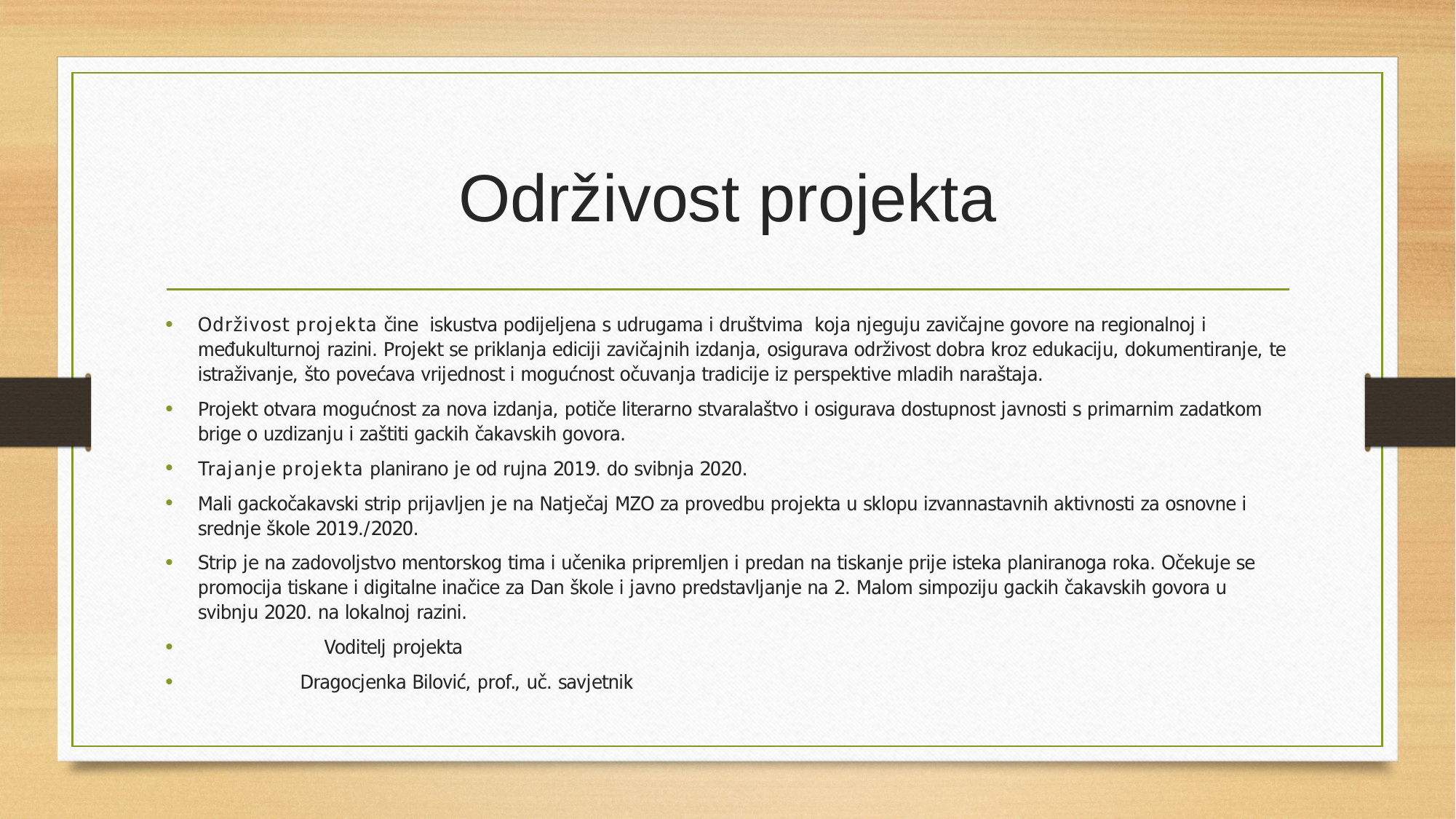

# Održivost projekta
Održivost projekta čine  iskustva podijeljena s udrugama i društvima  koja njeguju zavičajne govore na regionalnoj i međukulturnoj razini. Projekt se priklanja ediciji zavičajnih izdanja, osigurava održivost dobra kroz edukaciju, dokumentiranje, te istraživanje, što povećava vrijednost i mogućnost očuvanja tradicije iz perspektive mladih naraštaja.
Projekt otvara mogućnost za nova izdanja, potiče literarno stvaralaštvo i osigurava dostupnost javnosti s primarnim zadatkom brige o uzdizanju i zaštiti gackih čakavskih govora.
Trajanje projekta planirano je od rujna 2019. do svibnja 2020.
Mali gackočakavski strip prijavljen je na Natječaj MZO za provedbu projekta u sklopu izvannastavnih aktivnosti za osnovne i srednje škole 2019./2020.
Strip je na zadovoljstvo mentorskog tima i učenika pripremljen i predan na tiskanje prije isteka planiranoga roka. Očekuje se promocija tiskane i digitalne inačice za Dan škole i javno predstavljanje na 2. Malom simpoziju gackih čakavskih govora u svibnju 2020. na lokalnoj razini.
                     Voditelj projekta
                 Dragocjenka Bilović, prof., uč. savjetnik